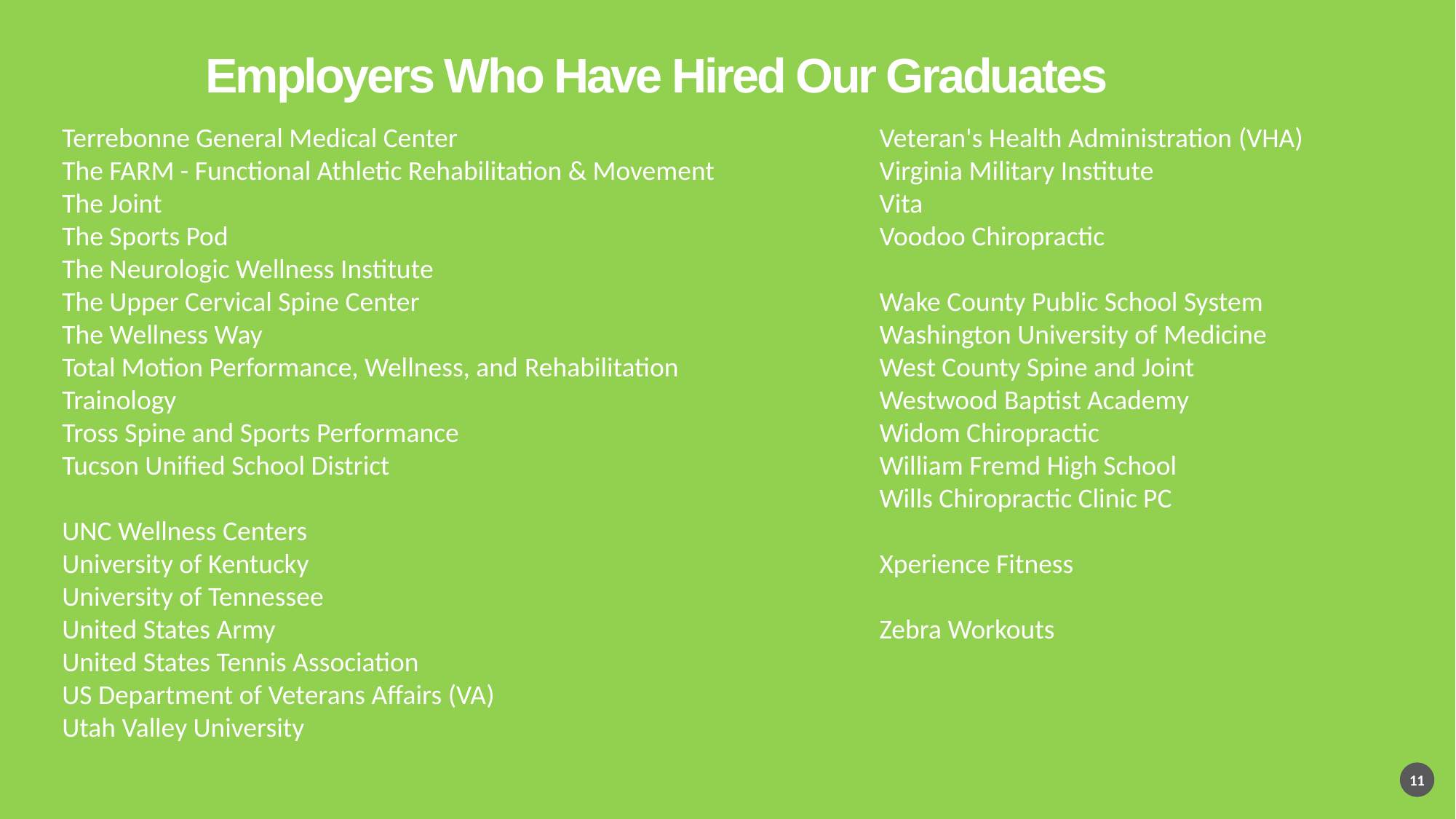

# Employers Who Have Hired Our Graduates
Terrebonne General Medical Center
The FARM - Functional Athletic Rehabilitation & Movement
The Joint
The Sports Pod
The Neurologic Wellness Institute
The Upper Cervical Spine Center
The Wellness Way
Total Motion Performance, Wellness, and Rehabilitation
Trainology
Tross Spine and Sports Performance
Tucson Unified School District

UNC Wellness Centers
University of Kentucky
University of Tennessee
United States Army
United States Tennis Association
US Department of Veterans Affairs (VA)
Utah Valley University

Veteran's Health Administration (VHA)
Virginia Military Institute
Vita
Voodoo Chiropractic

Wake County Public School System
Washington University of Medicine
West County Spine and Joint
Westwood Baptist Academy
Widom Chiropractic
William Fremd High School
Wills Chiropractic Clinic PC

Xperience Fitness

Zebra Workouts

11